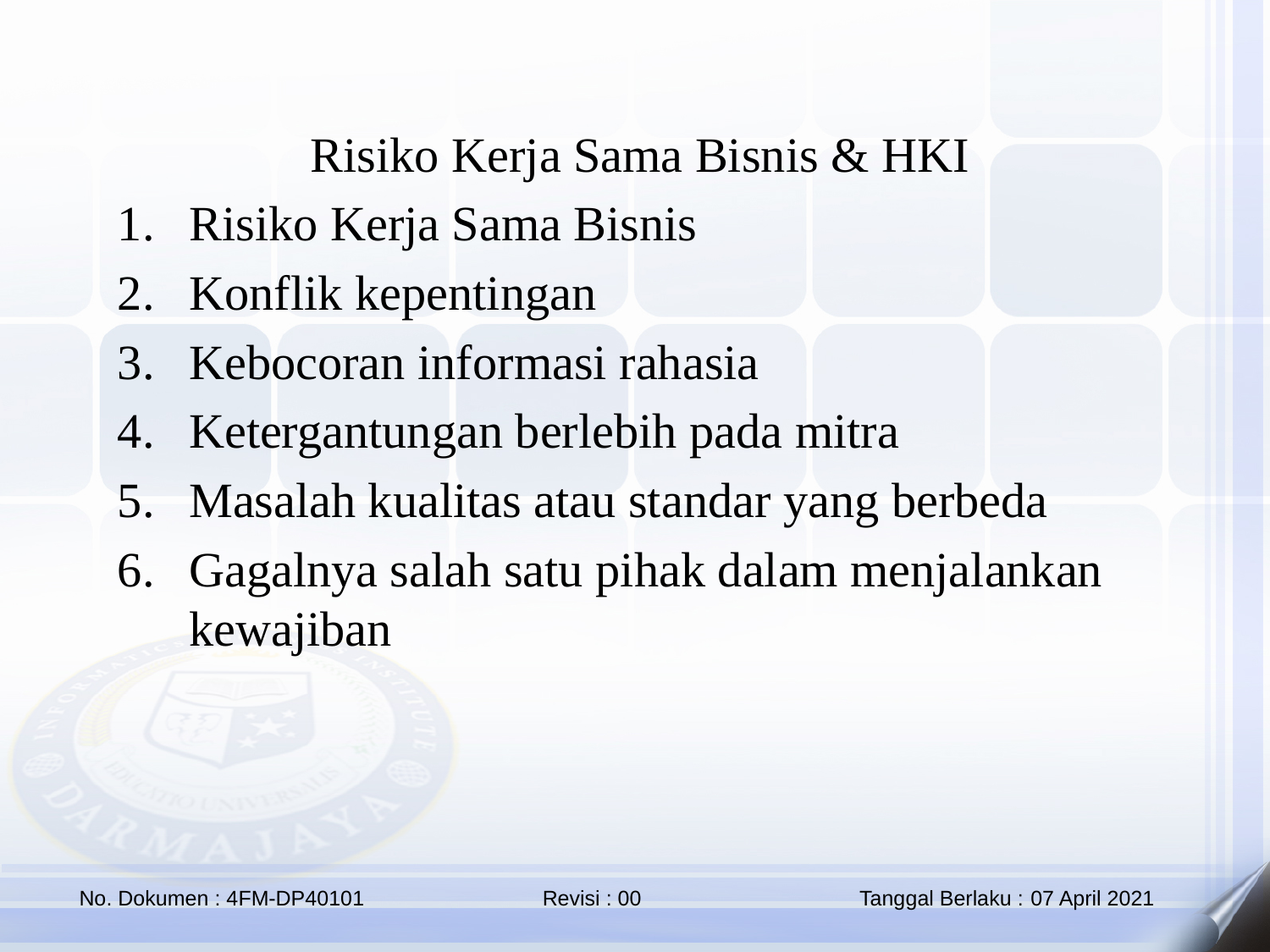

Risiko Kerja Sama Bisnis & HKI
Risiko Kerja Sama Bisnis
Konflik kepentingan
Kebocoran informasi rahasia
Ketergantungan berlebih pada mitra
Masalah kualitas atau standar yang berbeda
Gagalnya salah satu pihak dalam menjalankan kewajiban